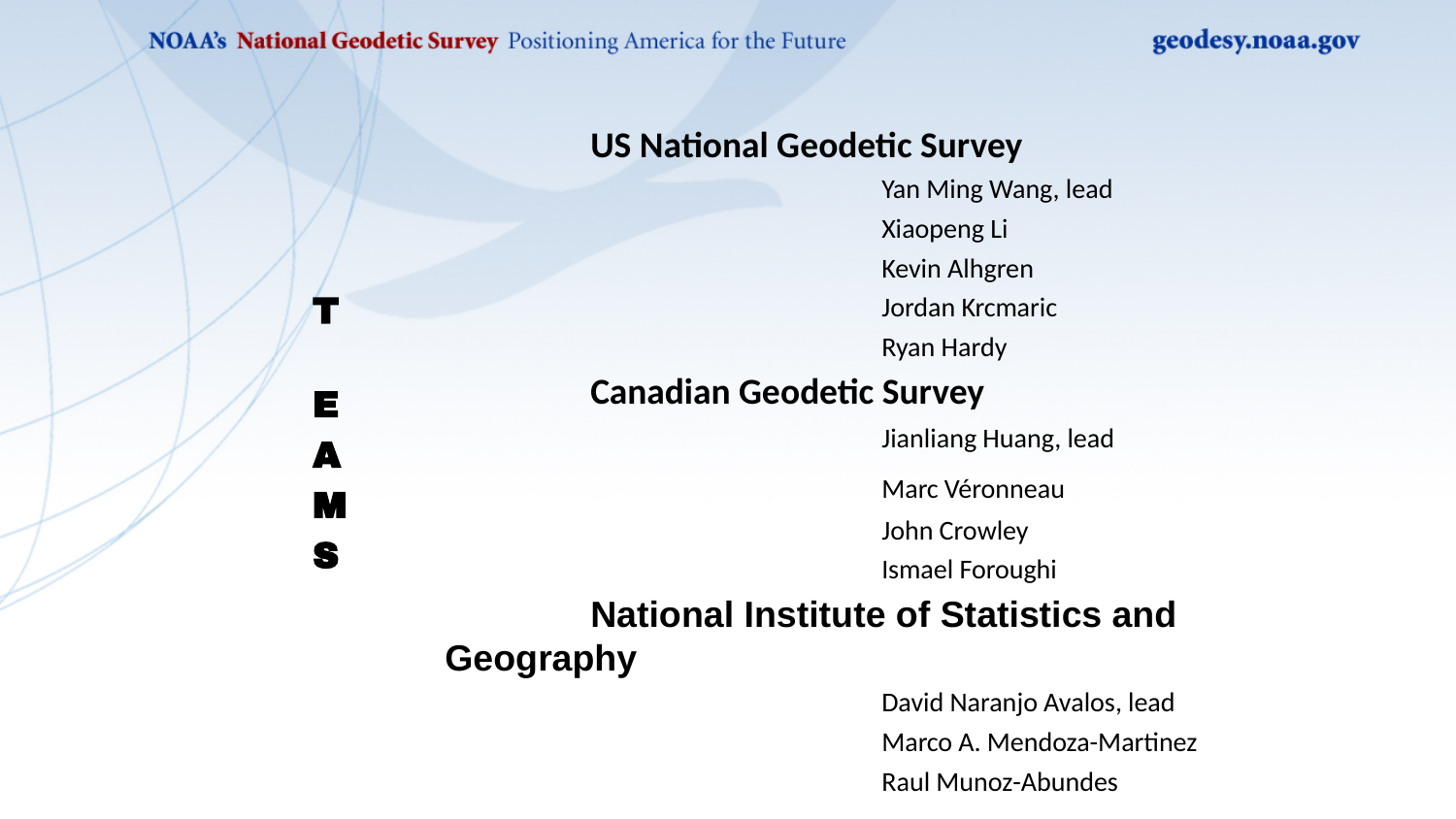

US National Geodetic Survey
			Yan Ming Wang, lead
			Xiaopeng Li
			Kevin Alhgren
			Jordan Krcmaric
			Ryan Hardy
	Canadian Geodetic Survey
			Jianliang Huang, lead
			Marc Véronneau
			John Crowley
			Ismael Foroughi
	National Institute of Statistics and Geography
			David Naranjo Avalos, lead
			Marco A. Mendoza-Martinez
			Raul Munoz-Abundes
T
E
A
M
S